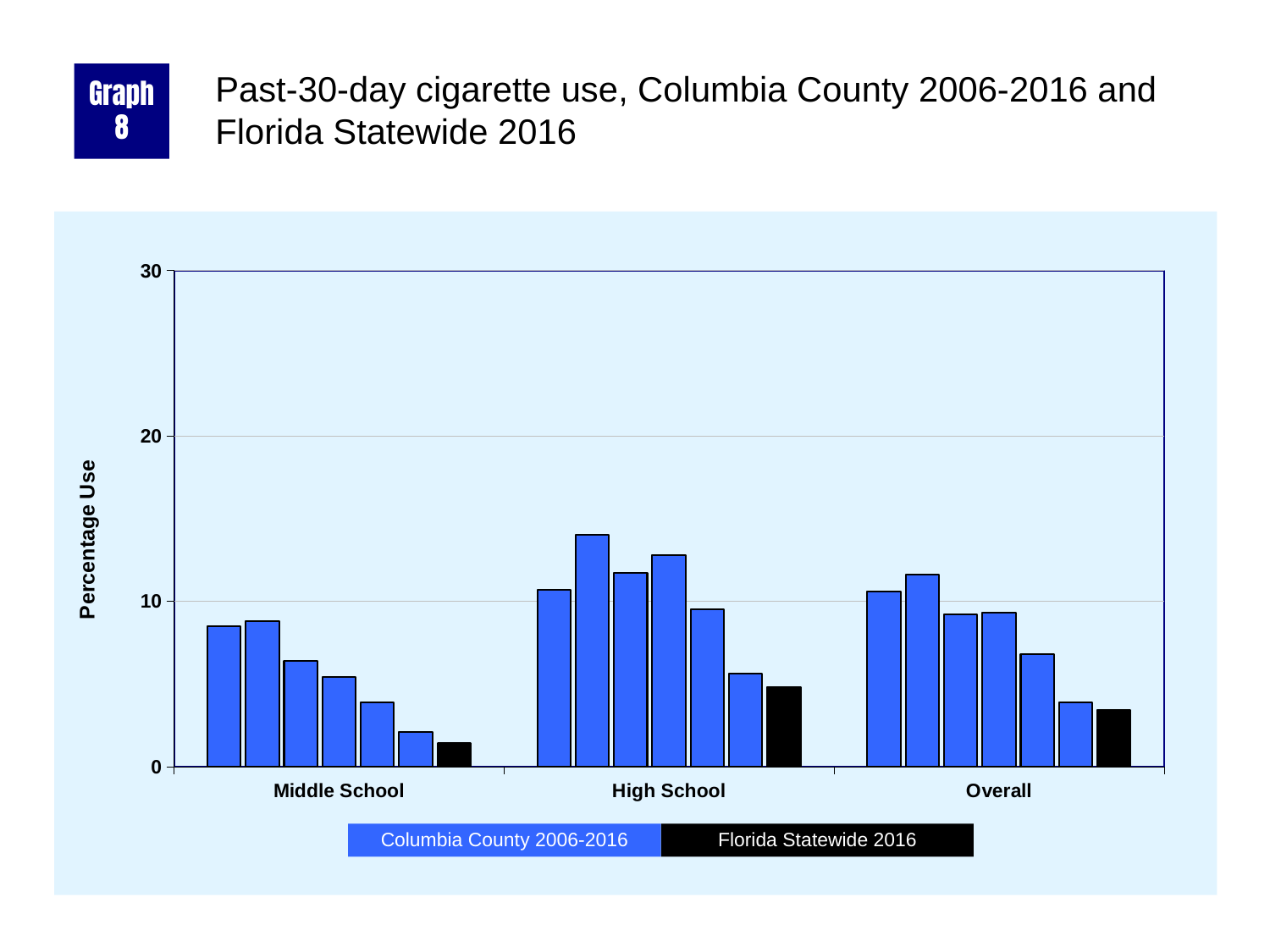

Graph 8
Past-30-day cigarette use, Columbia County 2006-2016 and Florida Statewide 2016

### Chart

| Category | County 2006 | County 2008 | County 2010 | County 2012 | County 2014 | County 2016 | Florida 2016 |
|---|---|---|---|---|---|---|---|
| Middle School | 8.5 | 8.8 | 6.4 | 5.4 | 3.9 | 2.1 | 1.4 |
| High School | 10.7 | 14.0 | 11.7 | 12.8 | 9.5 | 5.6 | 4.8 |
| Overall | 10.6 | 11.6 | 9.2 | 9.3 | 6.8 | 3.9 | 3.4 |
Florida Statewide 2016
Columbia County 2006-2016